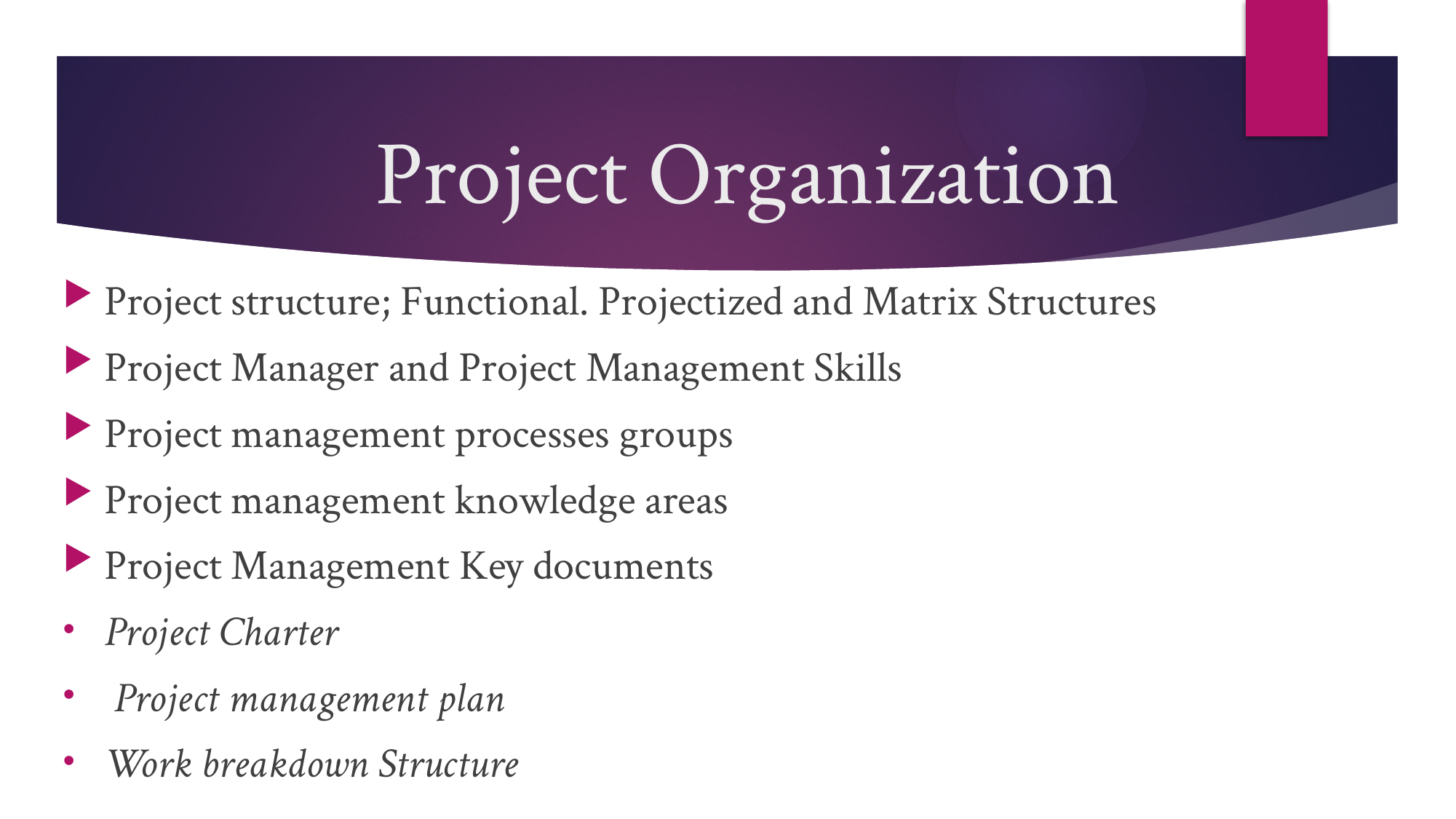

# Project Organization
Project structure; Functional. Projectized and Matrix Structures
Project Manager and Project Management Skills
Project management processes groups
Project management knowledge areas
Project Management Key documents
Project Charter
 Project management plan
Work breakdown Structure